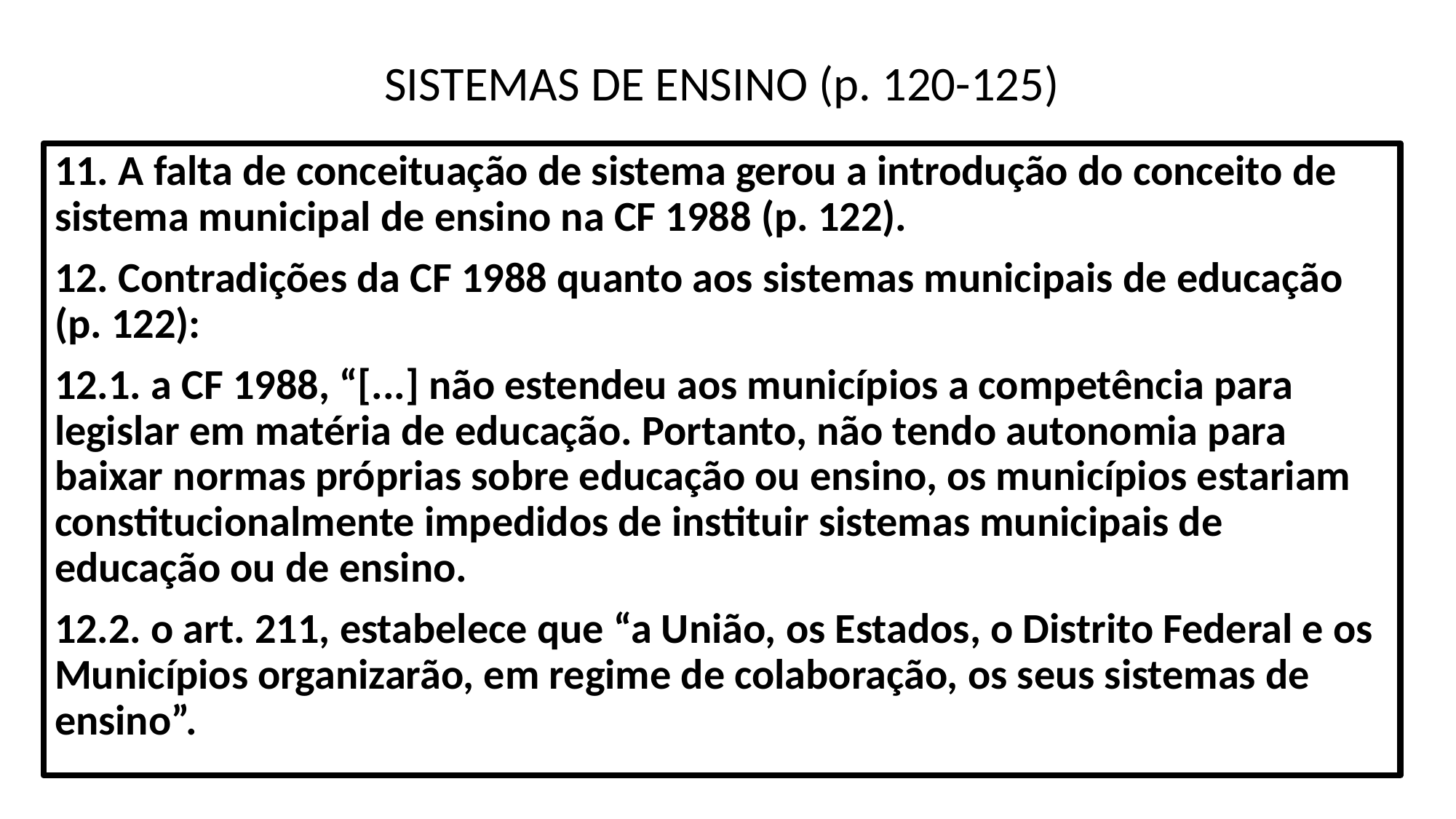

# SISTEMAS DE ENSINO (p. 120-125)
11. A falta de conceituação de sistema gerou a introdução do conceito de sistema municipal de ensino na CF 1988 (p. 122).
12. Contradições da CF 1988 quanto aos sistemas municipais de educação (p. 122):
12.1. a CF 1988, “[...] não estendeu aos municípios a competência para legislar em matéria de educação. Portanto, não tendo autonomia para baixar normas próprias sobre educação ou ensino, os municípios estariam constitucionalmente impedidos de instituir sistemas municipais de educação ou de ensino.
12.2. o art. 211, estabelece que “a União, os Estados, o Distrito Federal e os Municípios organizarão, em regime de colaboração, os seus sistemas de ensino”.